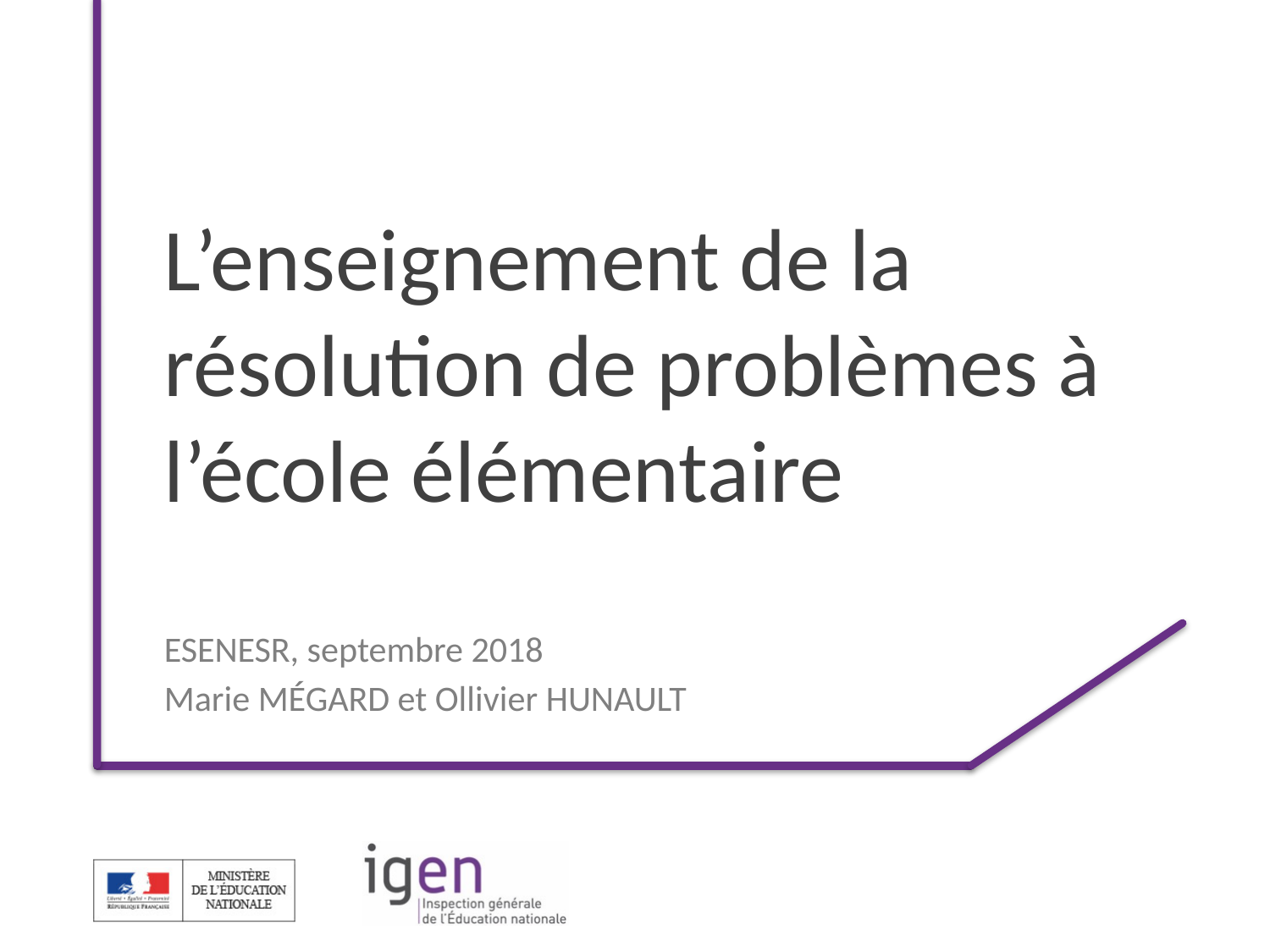

# L’enseignement de la résolution de problèmes à l’école élémentaire
ESENESR, septembre 2018
Marie MÉGARD et Ollivier HUNAULT